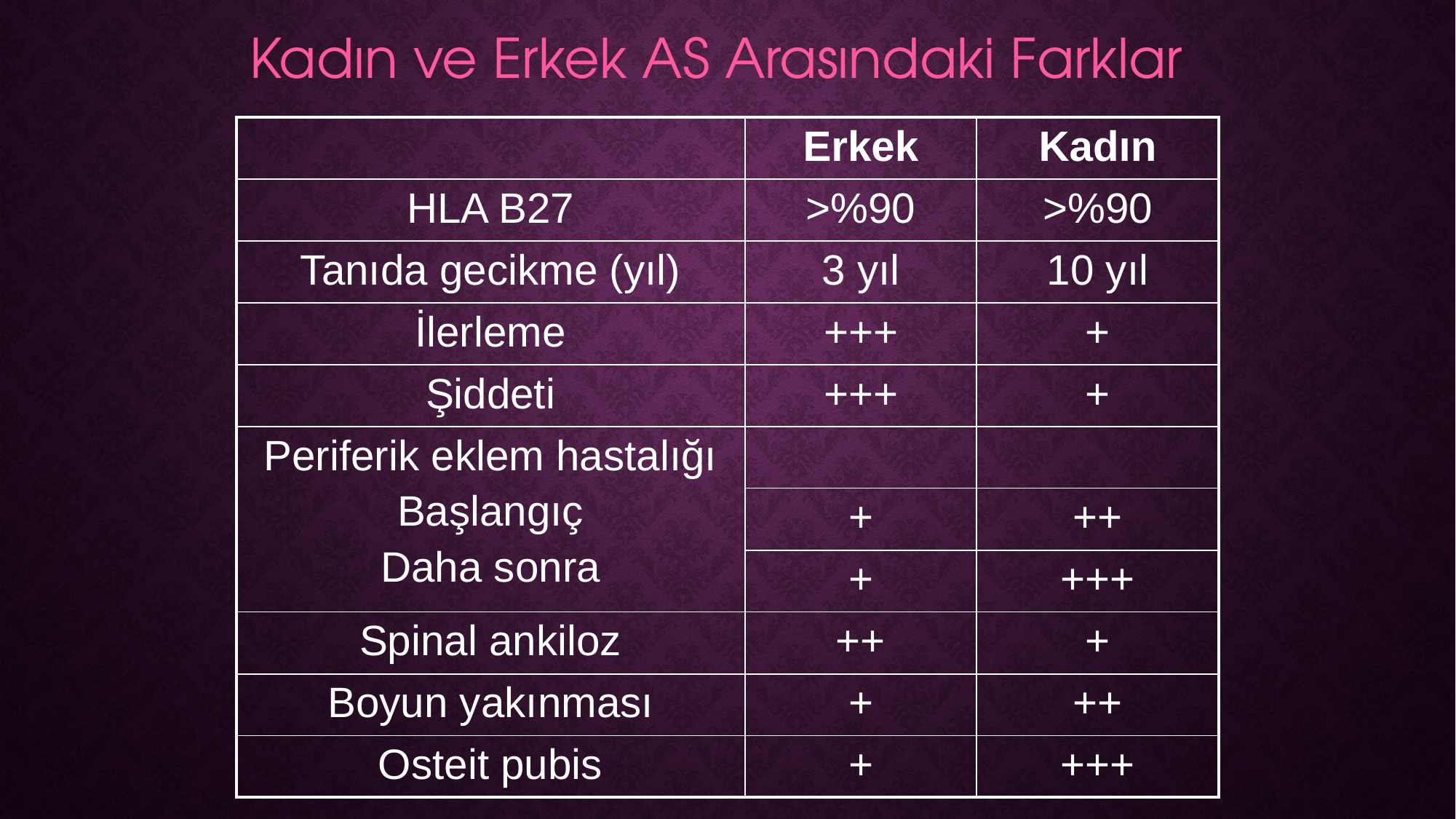

# Kadın ve Erkek AS Arasındaki Farklar
|  | Erkek | Kadın |
| --- | --- | --- |
| HLA B27 | >%90 | >%90 |
| Tanıda gecikme (yıl) | 3 yıl | 10 yıl |
| İlerleme | +++ | + |
| Şiddeti | +++ | + |
| Periferik eklem hastalığı Başlangıç Daha sonra |  |  |
|  | + | ++ |
|  | + | +++ |
| Spinal ankiloz | ++ | + |
| Boyun yakınması | + | ++ |
| Osteit pubis | + | +++ |